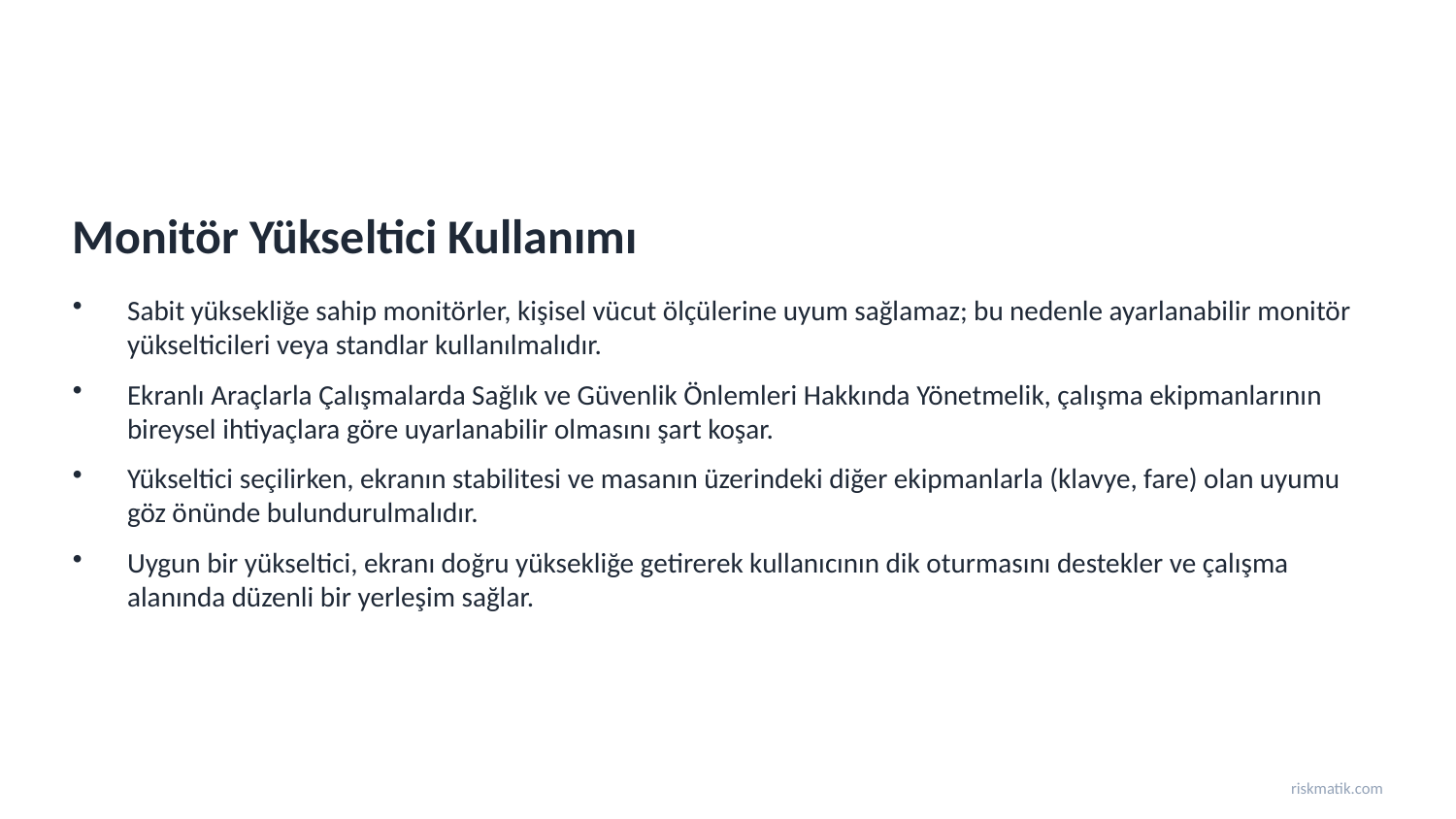

Monitör Yükseltici Kullanımı
Sabit yüksekliğe sahip monitörler, kişisel vücut ölçülerine uyum sağlamaz; bu nedenle ayarlanabilir monitör yükselticileri veya standlar kullanılmalıdır.
Ekranlı Araçlarla Çalışmalarda Sağlık ve Güvenlik Önlemleri Hakkında Yönetmelik, çalışma ekipmanlarının bireysel ihtiyaçlara göre uyarlanabilir olmasını şart koşar.
Yükseltici seçilirken, ekranın stabilitesi ve masanın üzerindeki diğer ekipmanlarla (klavye, fare) olan uyumu göz önünde bulundurulmalıdır.
Uygun bir yükseltici, ekranı doğru yüksekliğe getirerek kullanıcının dik oturmasını destekler ve çalışma alanında düzenli bir yerleşim sağlar.
riskmatik.com